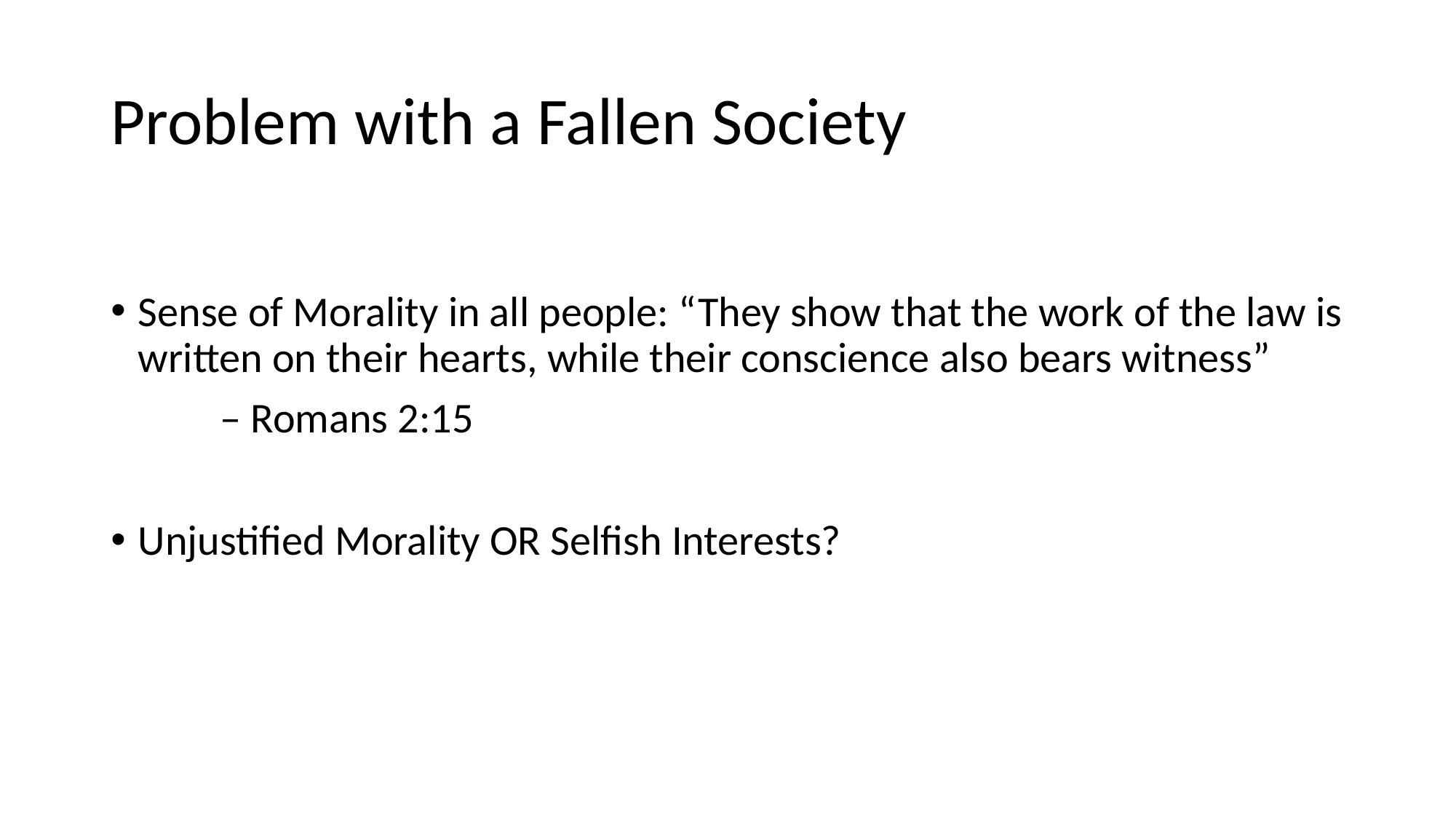

# Problem with a Fallen Society

Sense of Morality in all people: “They show that the work of the law is written on their hearts, while their conscience also bears witness”
	– Romans 2:15

Unjustified Morality OR Selfish Interests?